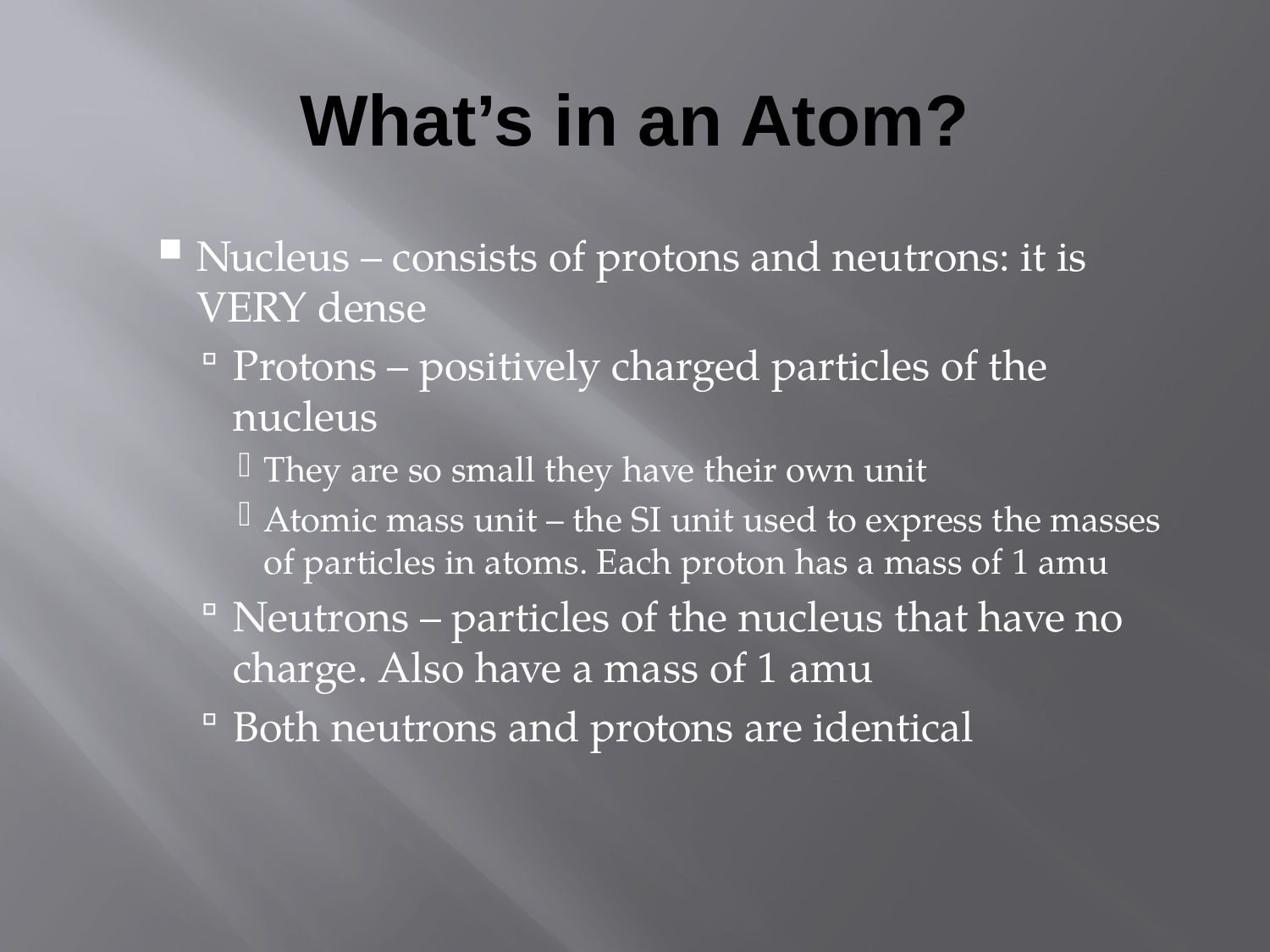

# What’s in an Atom?
Nucleus – consists of protons and neutrons: it is VERY dense
Protons – positively charged particles of the nucleus
They are so small they have their own unit
Atomic mass unit – the SI unit used to express the masses of particles in atoms. Each proton has a mass of 1 amu
Neutrons – particles of the nucleus that have no charge. Also have a mass of 1 amu
Both neutrons and protons are identical